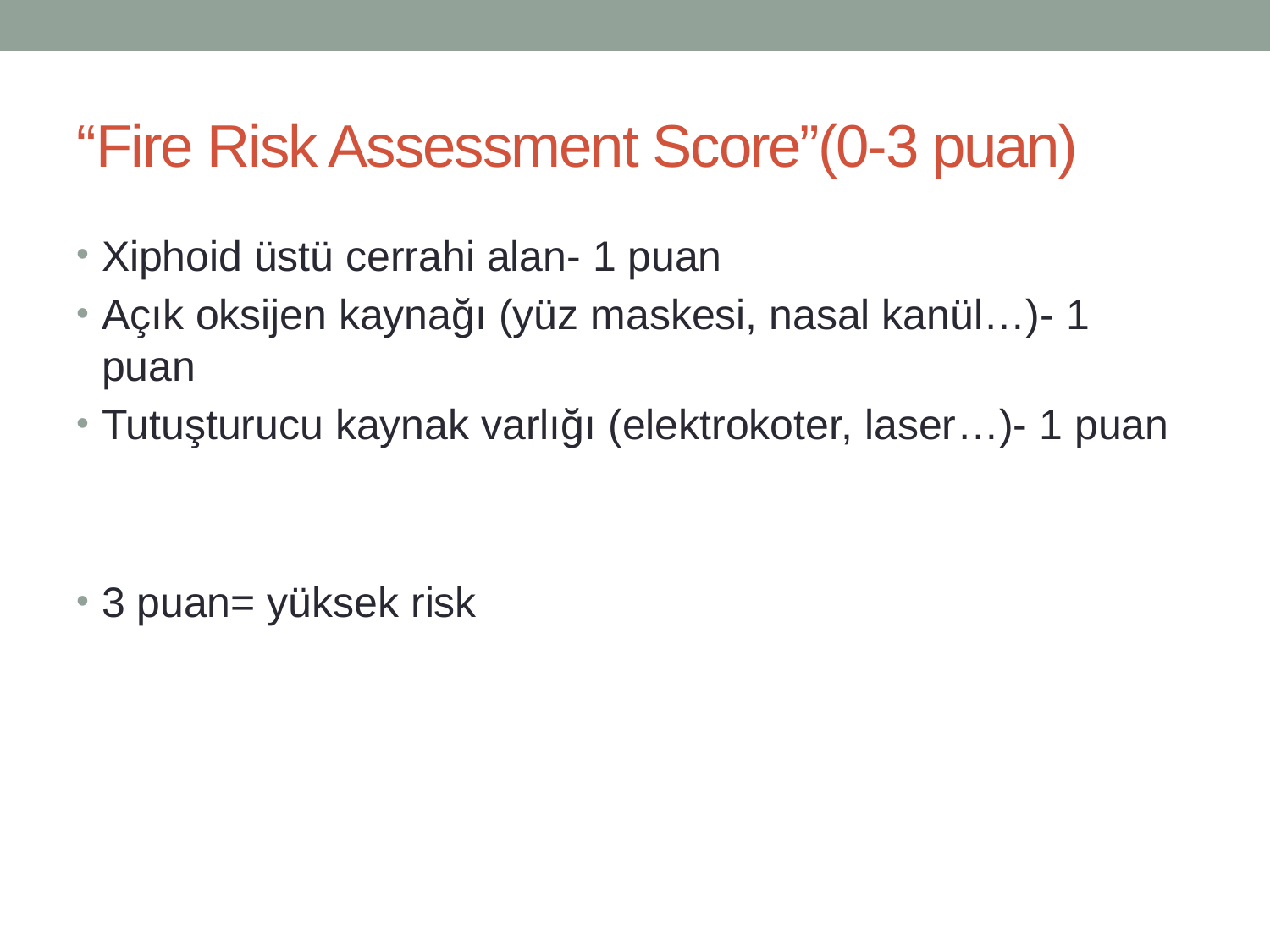

# “Fire Risk Assessment Score”(0-3 puan)
Xiphoid üstü cerrahi alan- 1 puan
Açık oksijen kaynağı (yüz maskesi, nasal kanül…)- 1 puan
Tutuşturucu kaynak varlığı (elektrokoter, laser…)- 1 puan

3 puan= yüksek risk